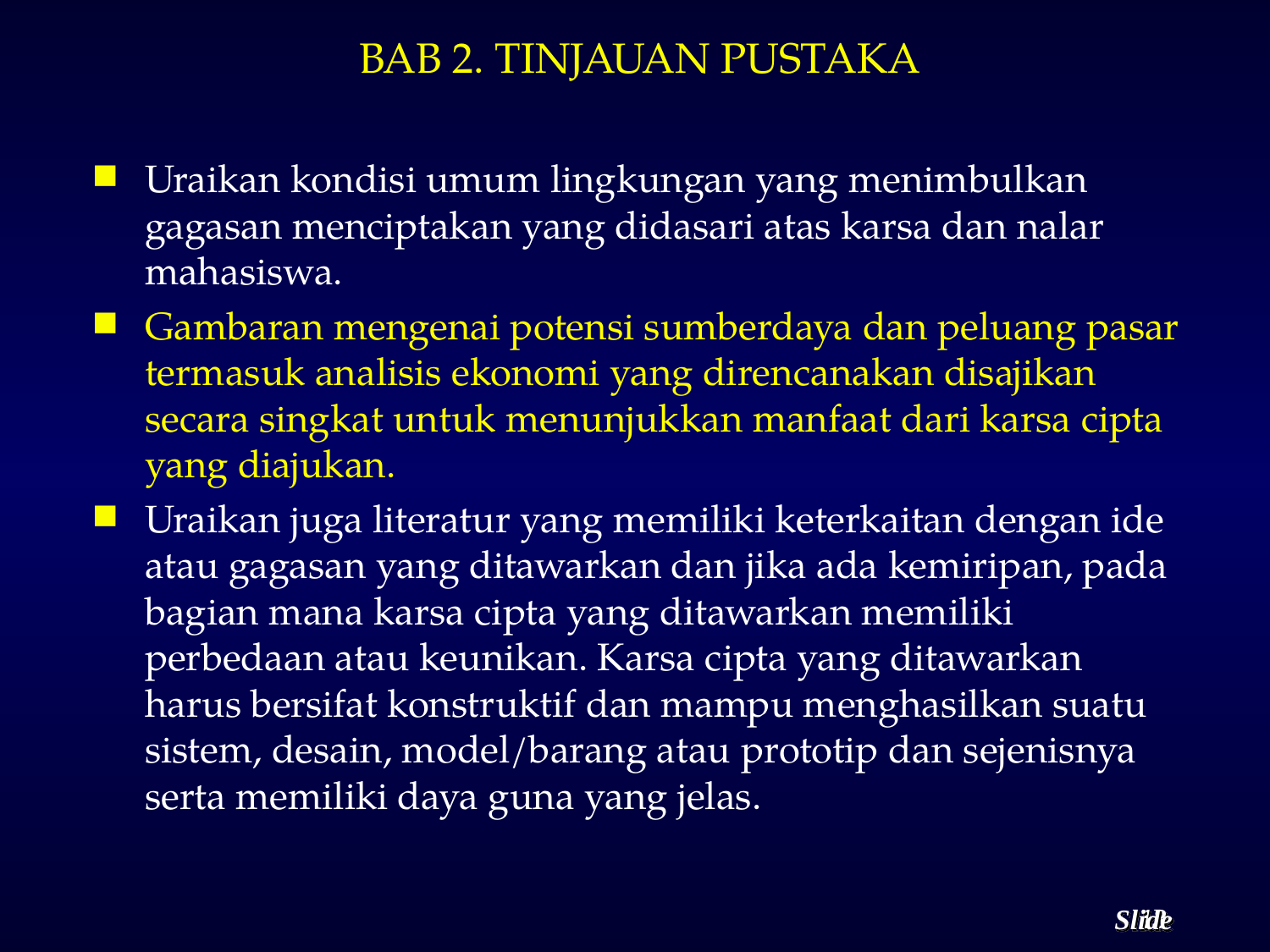

# BAB 2. TINJAUAN PUSTAKA
Uraikan kondisi umum lingkungan yang menimbulkan gagasan menciptakan yang didasari atas karsa dan nalar mahasiswa.
Gambaran mengenai potensi sumberdaya dan peluang pasar termasuk analisis ekonomi yang direncanakan disajikan secara singkat untuk menunjukkan manfaat dari karsa cipta yang diajukan.
Uraikan juga literatur yang memiliki keterkaitan dengan ide atau gagasan yang ditawarkan dan jika ada kemiripan, pada bagian mana karsa cipta yang ditawarkan memiliki perbedaan atau keunikan. Karsa cipta yang ditawarkan harus bersifat konstruktif dan mampu menghasilkan suatu sistem, desain, model/barang atau prototip dan sejenisnya serta memiliki daya guna yang jelas.